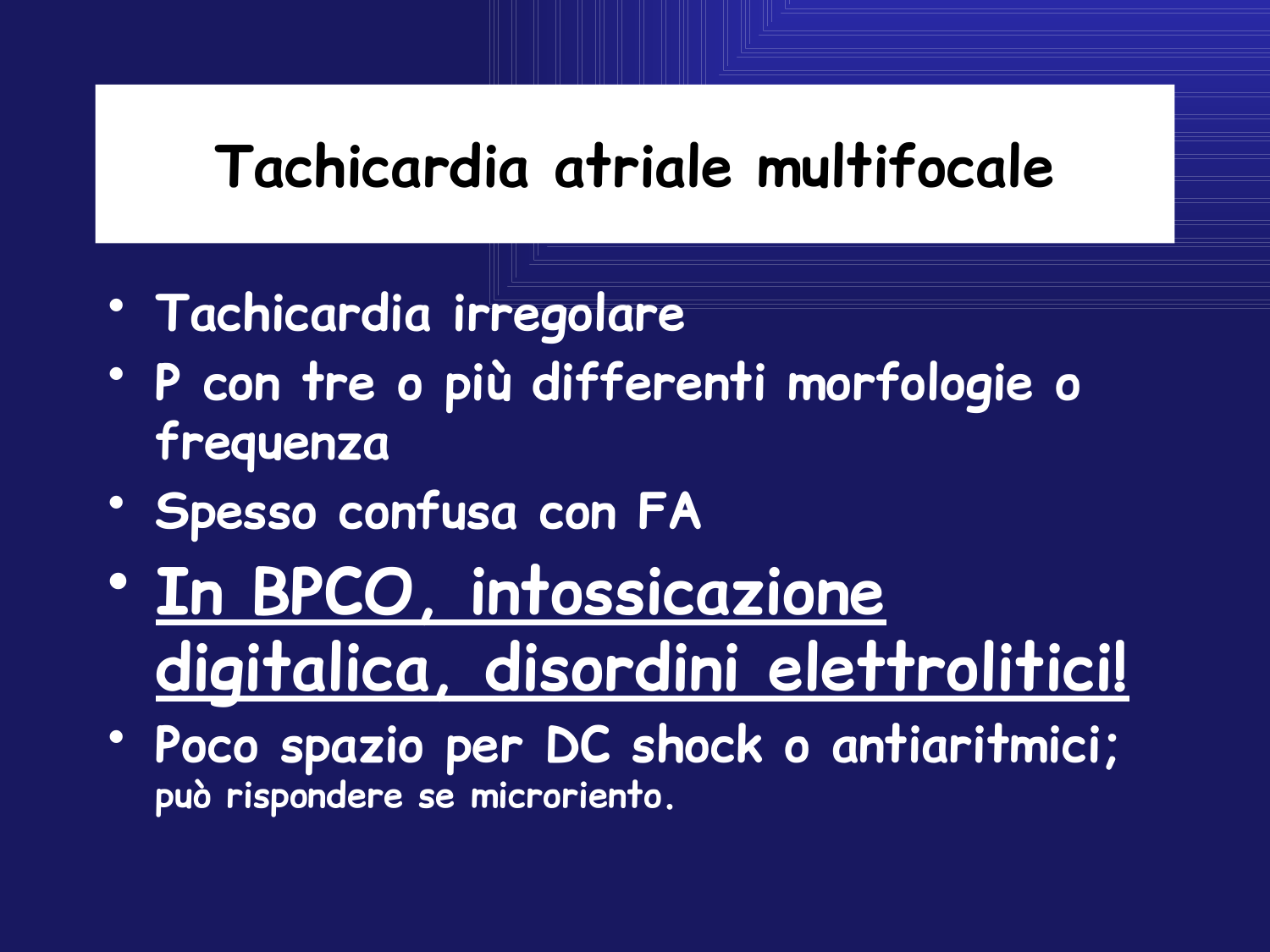

# Tachicardia atriale multifocale
Tachicardia irregolare
P con tre o più differenti morfologie o frequenza
Spesso confusa con FA
In BPCO, intossicazione digitalica, disordini elettrolitici!
Poco spazio per DC shock o antiaritmici; può rispondere se microriento.